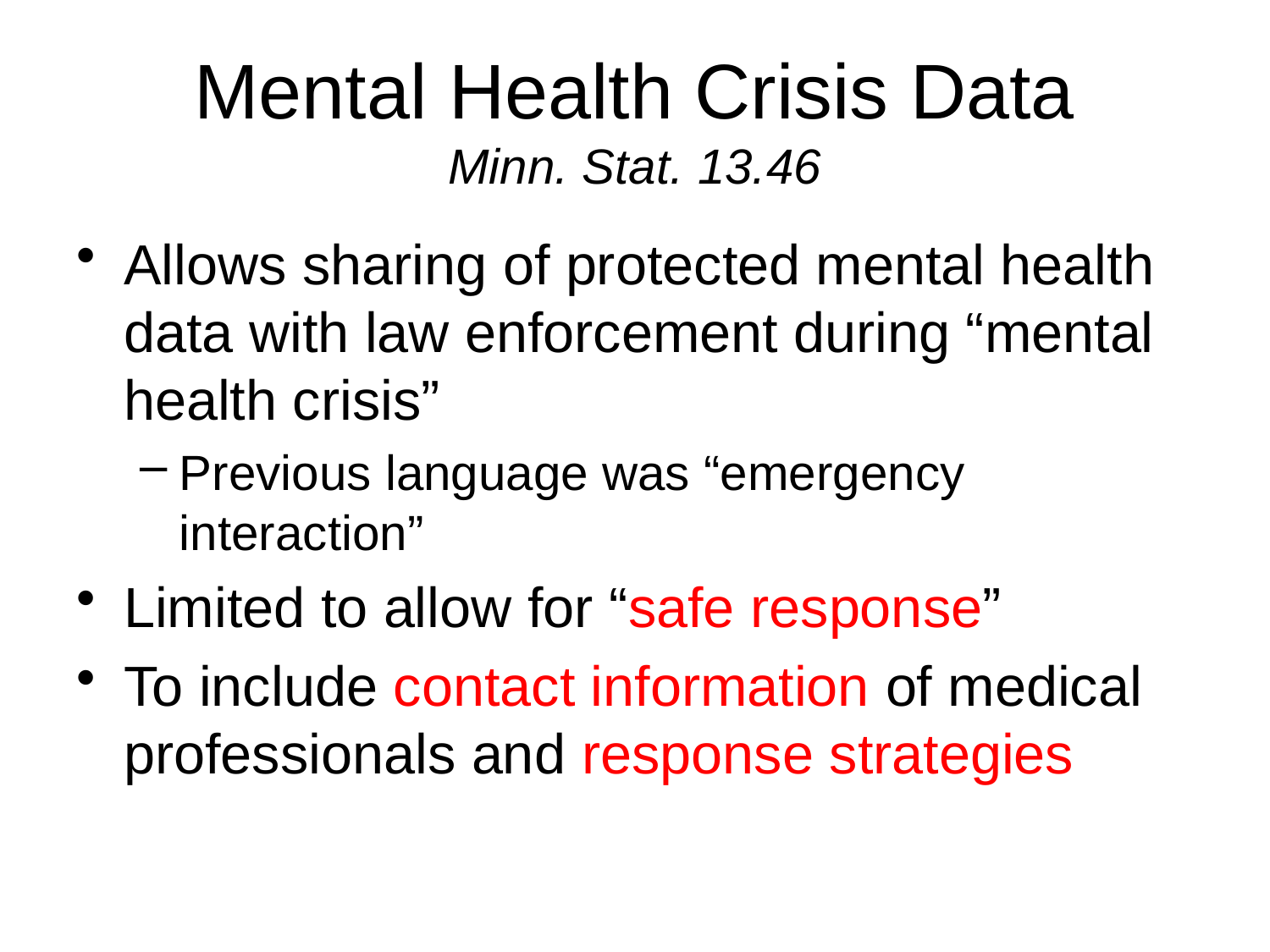

# Mental Health Crisis Data Minn. Stat. 13.46
Allows sharing of protected mental health data with law enforcement during “mental health crisis”
Previous language was “emergency interaction”
Limited to allow for “safe response”
To include contact information of medical professionals and response strategies